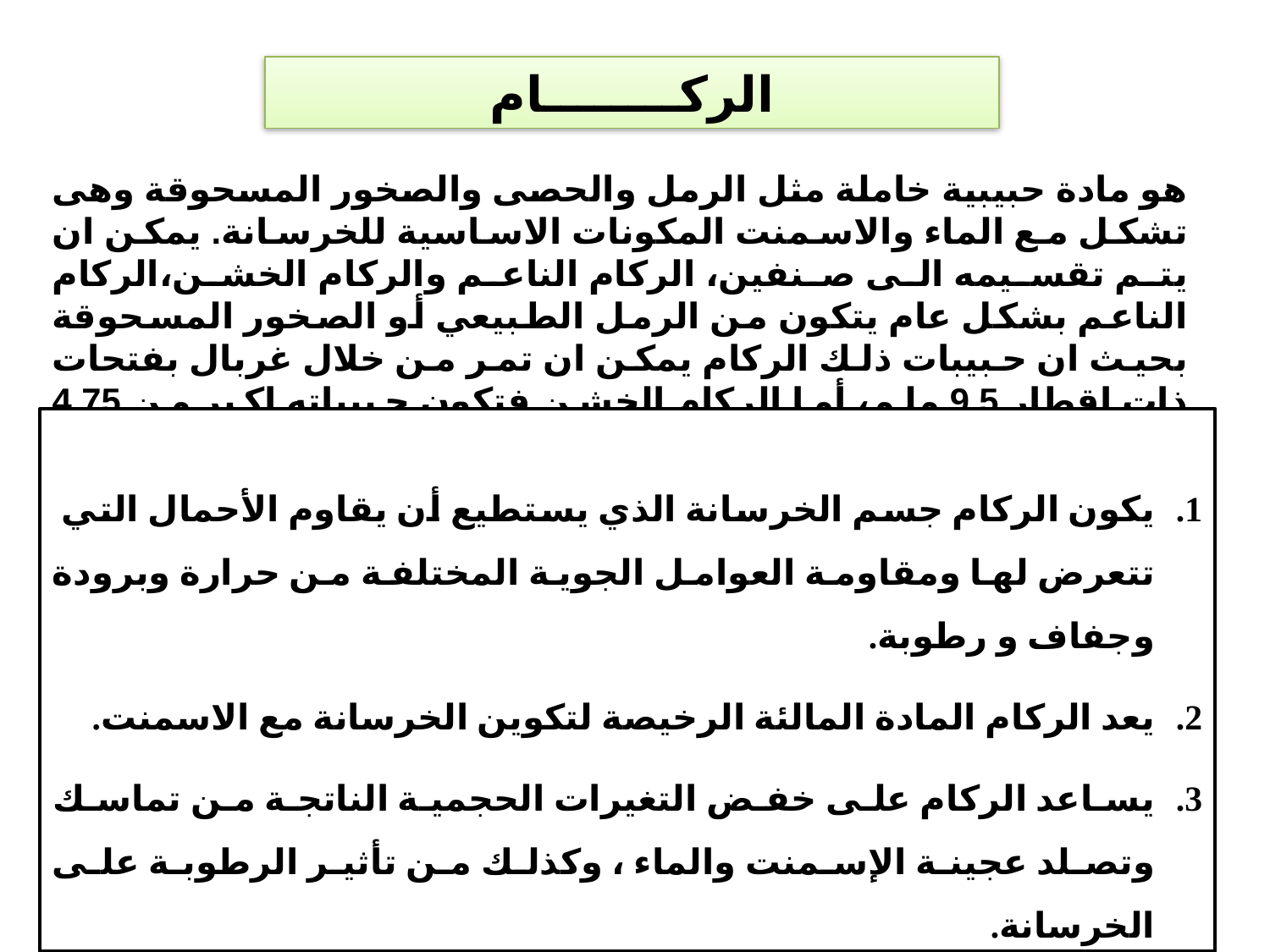

الركــــــــام
هو مادة حبيبية خاملة مثل الرمل والحصى والصخور المسحوقة وهى تشكل مع الماء والاسمنت المكونات الاساسية للخرسانة. يمكن ان يتم تقسيمه الى صنفين، الركام الناعم والركام الخشن،الركام الناعم بشكل عام يتكون من الرمل الطبيعي أو الصخور المسحوقة بحيث ان حبيبات ذلك الركام يمكن ان تمر من خلال غربال بفتحات ذات اقطار 9.5 ملم، أما الركام الخشن فتكون حبيباته اكبر من 4.75 ملم لكنها بشكل عام تتدرج من (4.75 – 37.5) ملم. ويبرز دور الركام في الخرسانة:

يكون الركام جسم الخرسانة الذي يستطيع أن يقاوم الأحمال التي  تتعرض لها ومقاومة العوامل الجوية المختلفة من حرارة وبرودة وجفاف و رطوبة.
يعد الركام المادة المالئة الرخيصة لتكوين الخرسانة مع الاسمنت.
يساعد الركام على خفض التغيرات الحجمية الناتجة من تماسك وتصلد عجينة الإسمنت والماء ، وكذلك من تأثير الرطوبة على الخرسانة.